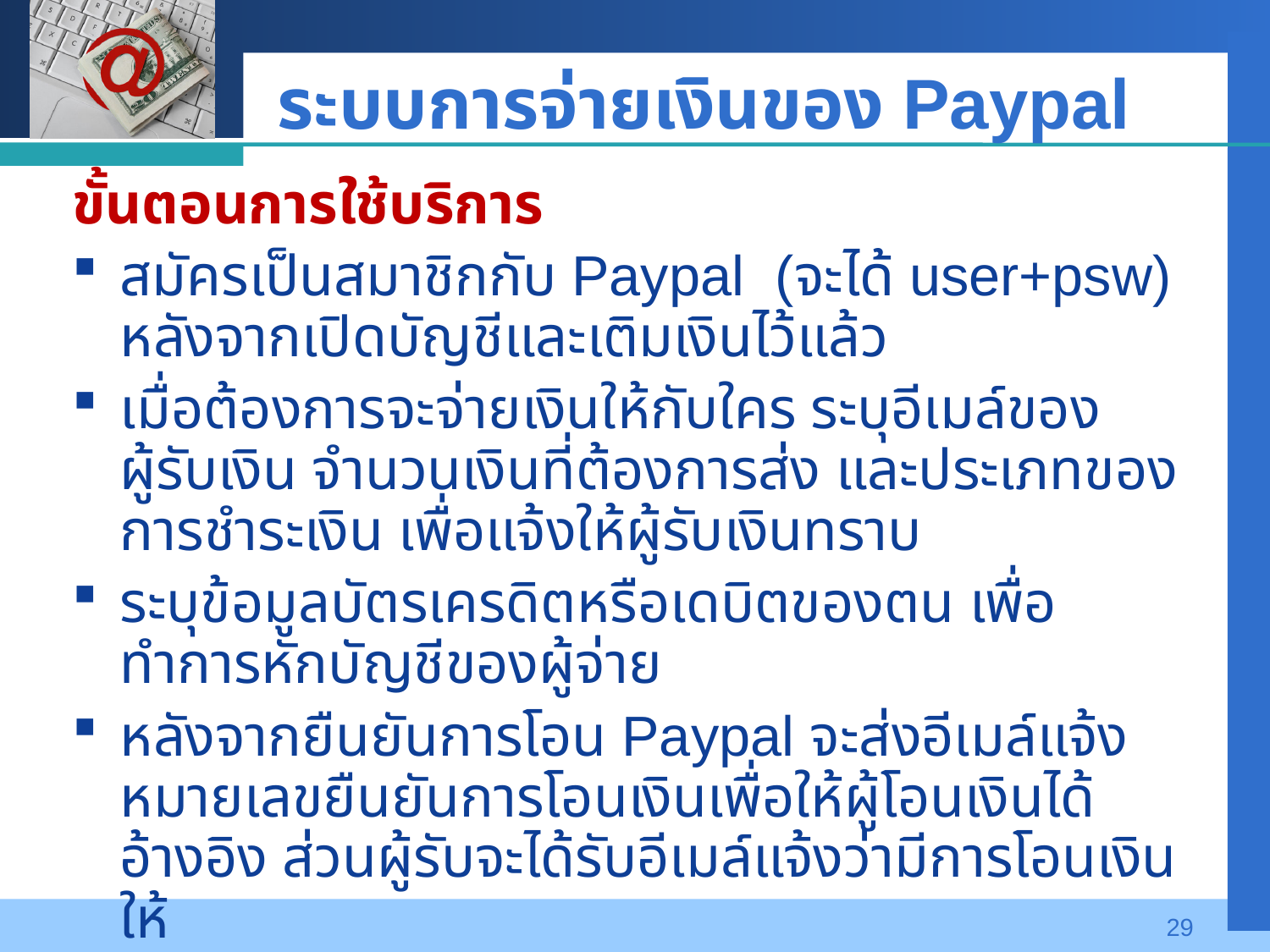

# ระบบการจ่ายเงินของ Paypal
ขั้นตอนการใช้บริการ
สมัครเป็นสมาชิกกับ Paypal  (จะได้ user+psw) หลังจากเปิดบัญชีและเติมเงินไว้แล้ว
เมื่อต้องการจะจ่ายเงินให้กับใคร ระบุอีเมล์ของผู้รับเงิน จำนวนเงินที่ต้องการส่ง และประเภทของการชำระเงิน เพื่อแจ้งให้ผู้รับเงินทราบ
ระบุข้อมูลบัตรเครดิตหรือเดบิตของตน เพื่อทำการหักบัญชีของผู้จ่าย
หลังจากยืนยันการโอน Paypal จะส่งอีเมล์แจ้งหมายเลขยืนยันการโอนเงินเพื่อให้ผู้โอนเงินได้อ้างอิง ส่วนผู้รับจะได้รับอีเมล์แจ้งว่ามีการโอนเงินให้
ผู้รับเงินรับ E-mail ผู้รับต้องลงทะเบียนเป็นสมาชิกของ PayPal โดยไม่เสียค่าใช้จ่ายใดๆ

29